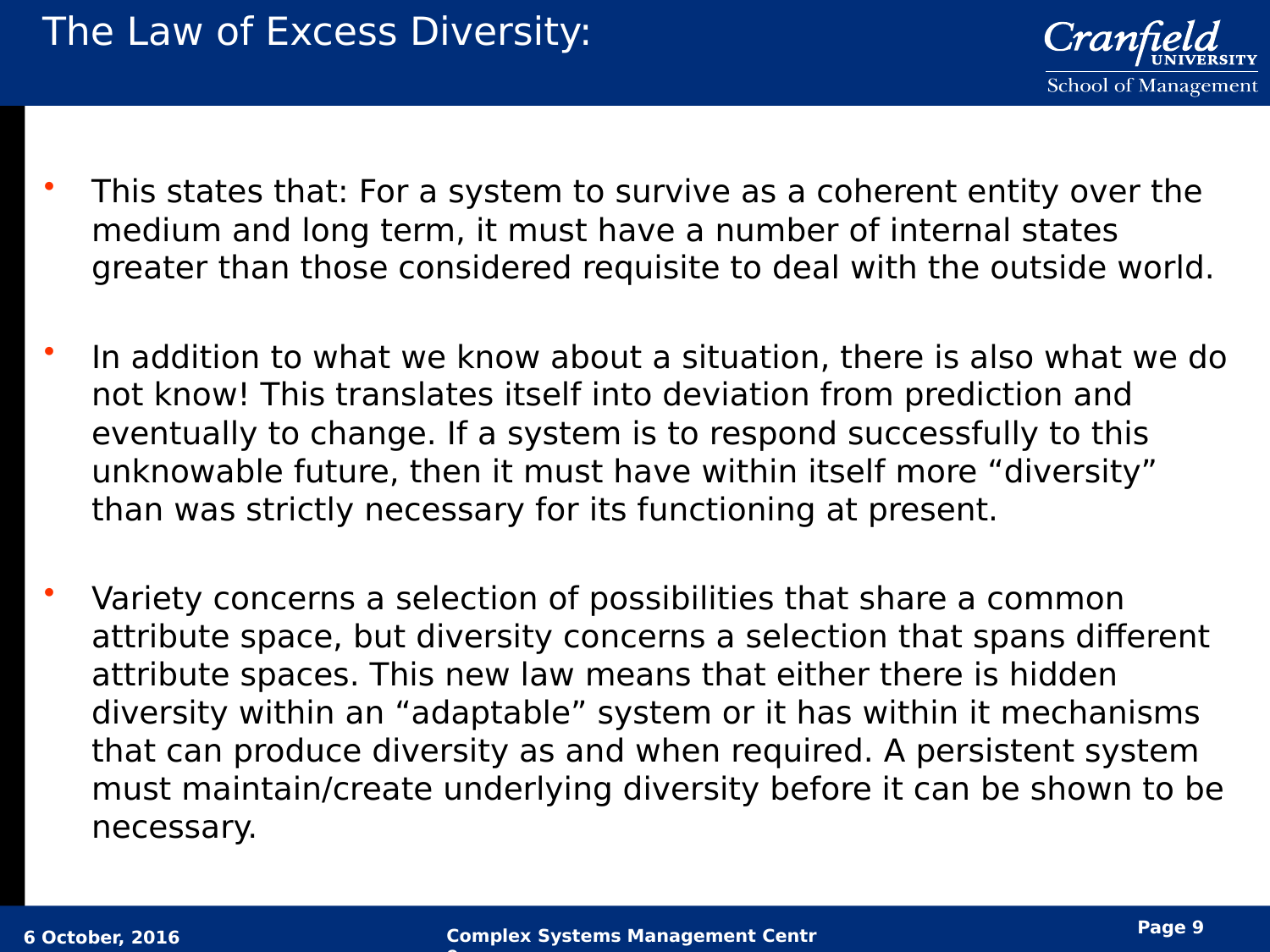

# The Law of Excess Diversity:
This states that: For a system to survive as a coherent entity over the medium and long term, it must have a number of internal states greater than those considered requisite to deal with the outside world.

In addition to what we know about a situation, there is also what we do not know! This translates itself into deviation from prediction and eventually to change. If a system is to respond successfully to this unknowable future, then it must have within itself more “diversity” than was strictly necessary for its functioning at present.

Variety concerns a selection of possibilities that share a common attribute space, but diversity concerns a selection that spans different attribute spaces. This new law means that either there is hidden diversity within an “adaptable” system or it has within it mechanisms that can produce diversity as and when required. A persistent system must maintain/create underlying diversity before it can be shown to be necessary.
Page 9
Complex Systems Management Centre
6 October, 2016